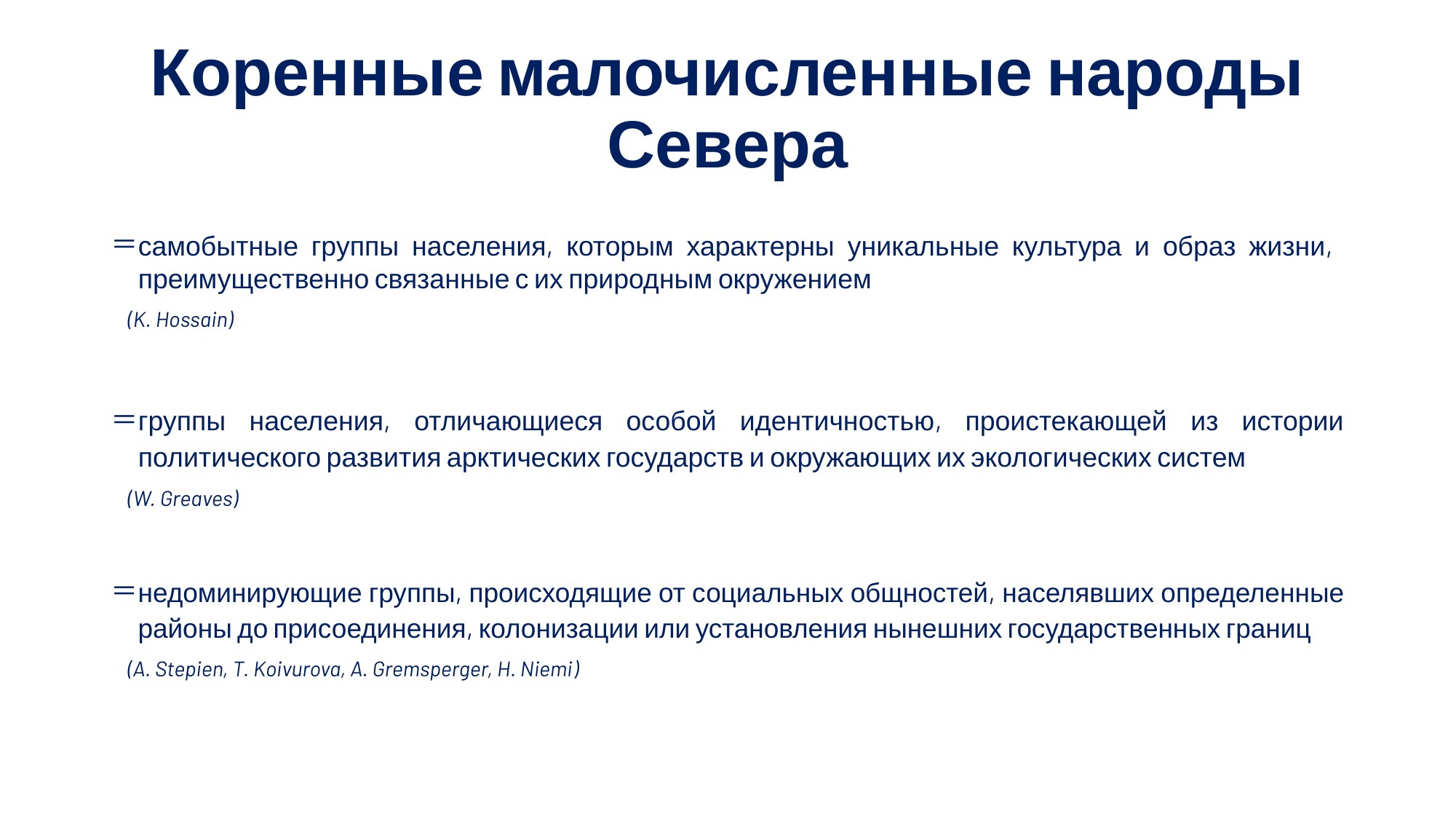

# Коренные малочисленные народы Севера
самобытные группы населения, которым характерны уникальные культура и образ жизни, преимущественно связанные с их природным окружением
    (K. Hossain)
группы населения, отличающиеся особой идентичностью, проистекающей из истории политического развития арктических государств и окружающих их экологических систем
    (W. Greaves)
недоминирующие группы, происходящие от социальных общностей, населявших определенные районы до присоединения, колонизации или установления нынешних государственных границ
    (A. Stepien, T. Koivurova, A. Gremsperger, H. Niemi)